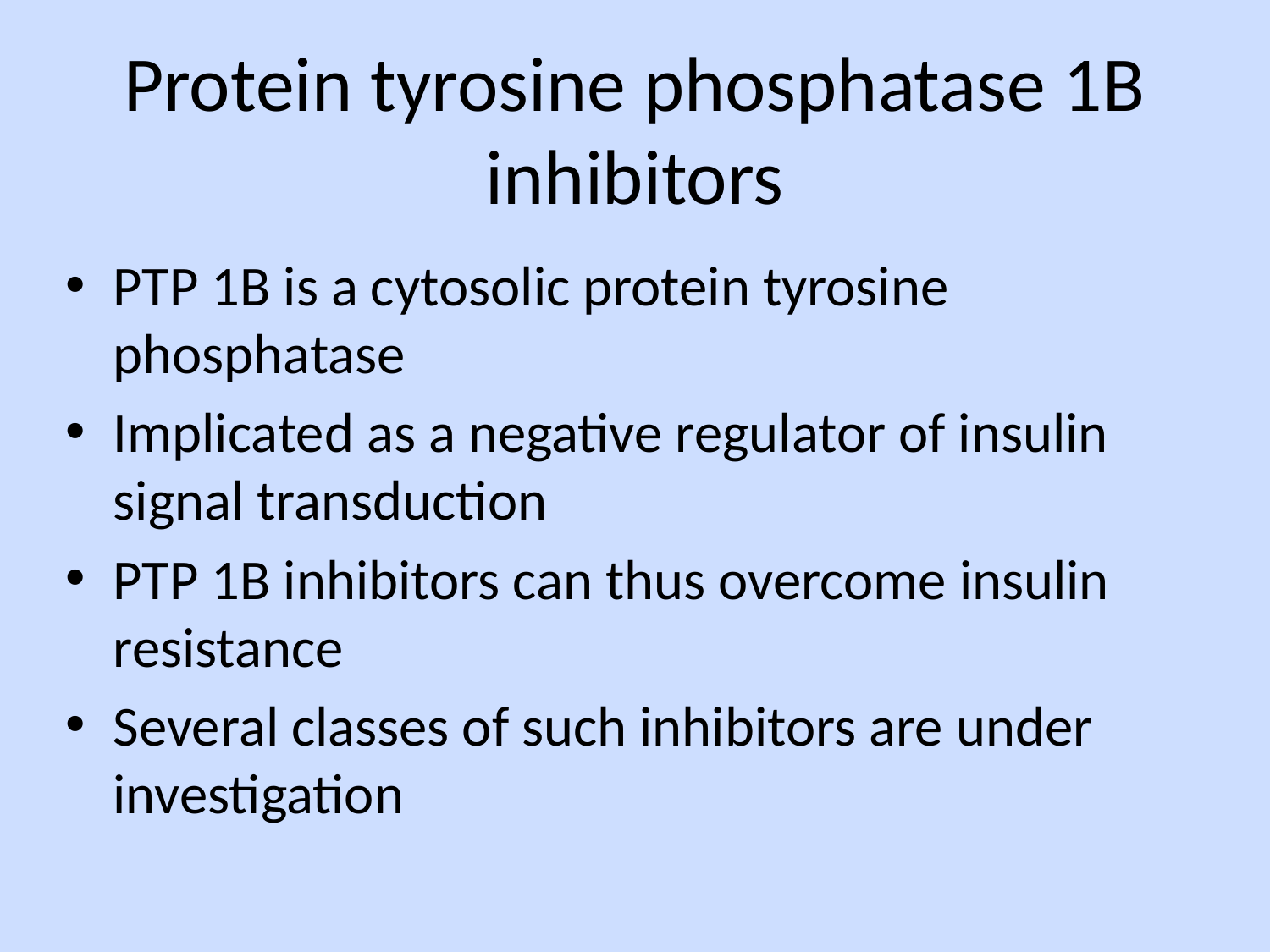

# Protein tyrosine phosphatase 1B inhibitors
PTP 1B is a cytosolic protein tyrosine phosphatase
Implicated as a negative regulator of insulin signal transduction
PTP 1B inhibitors can thus overcome insulin resistance
Several classes of such inhibitors are under investigation